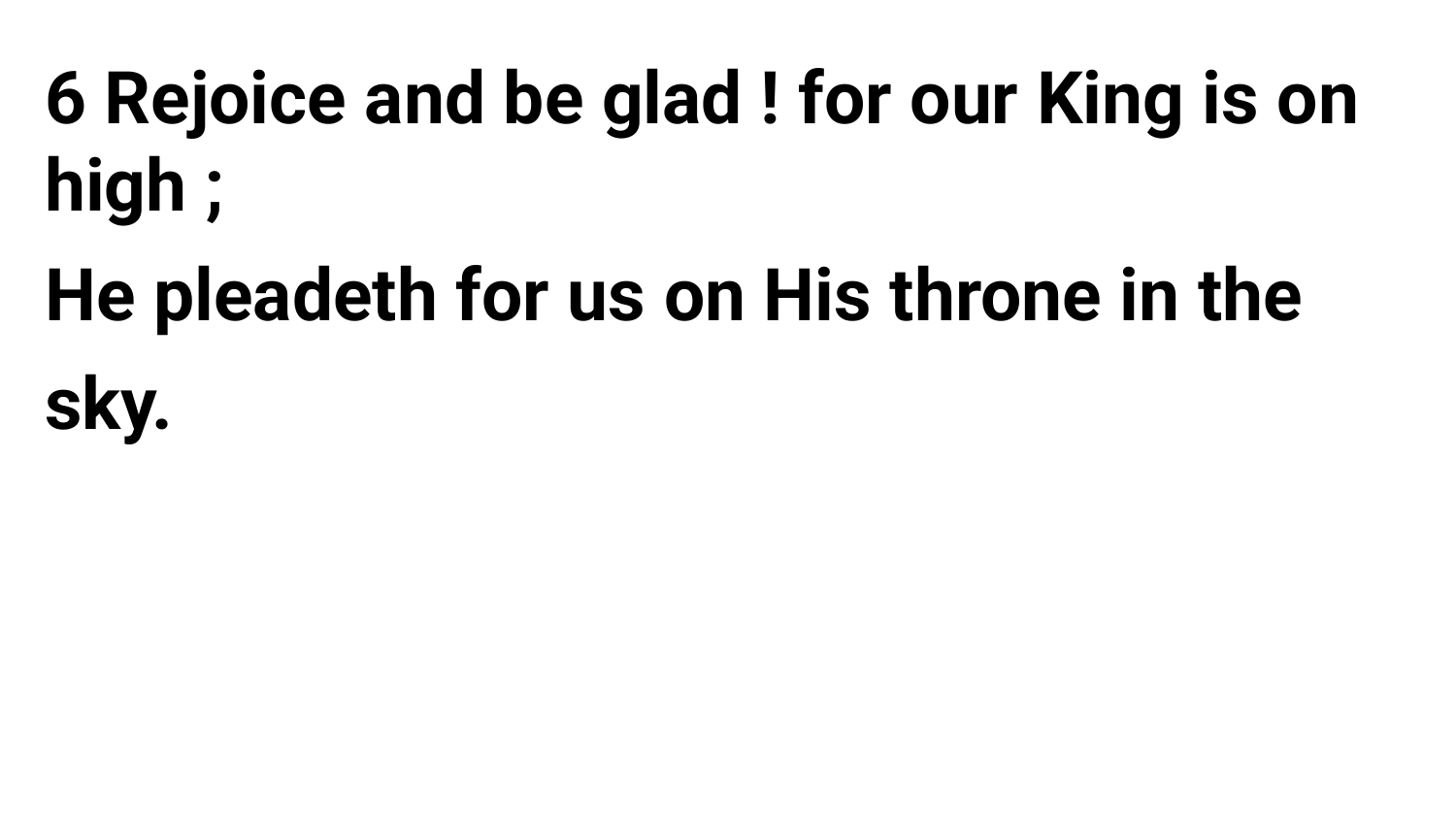

6 Rejoice and be glad ! for our King is on high ;
He pleadeth for us on His throne in the sky.